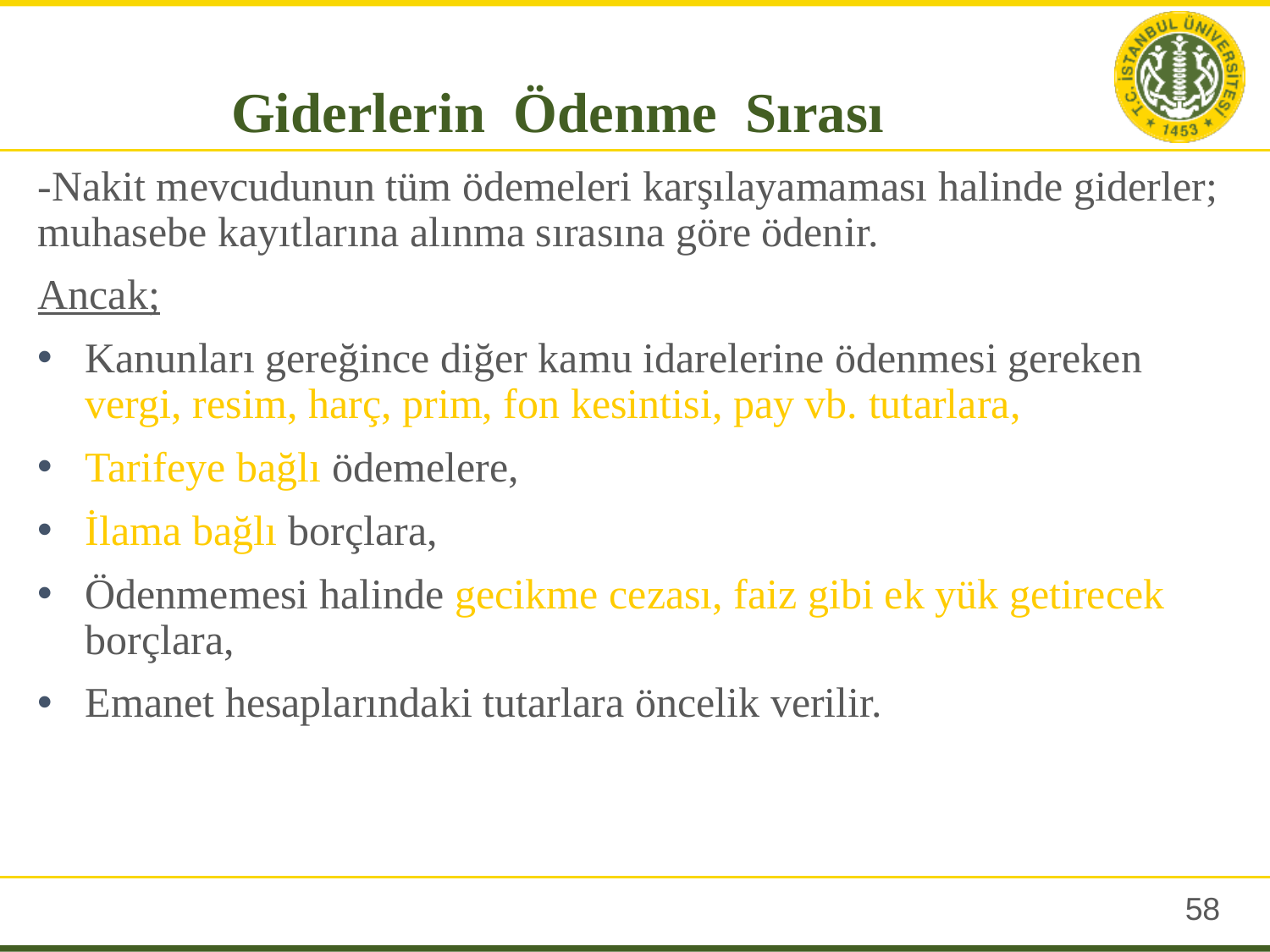

Giderlerin  Ödenme  Sırası
-Nakit mevcudunun tüm ödemeleri karşılayamaması halinde giderler; muhasebe kayıtlarına alınma sırasına göre ödenir.
Ancak;
Kanunları gereğince diğer kamu idarelerine ödenmesi gereken vergi, resim, harç, prim, fon kesintisi, pay vb. tutarlara,
Tarifeye bağlı ödemelere,
İlama bağlı borçlara,
Ödenmemesi halinde gecikme cezası, faiz gibi ek yük getirecek borçlara,
Emanet hesaplarındaki tutarlara öncelik verilir.

58